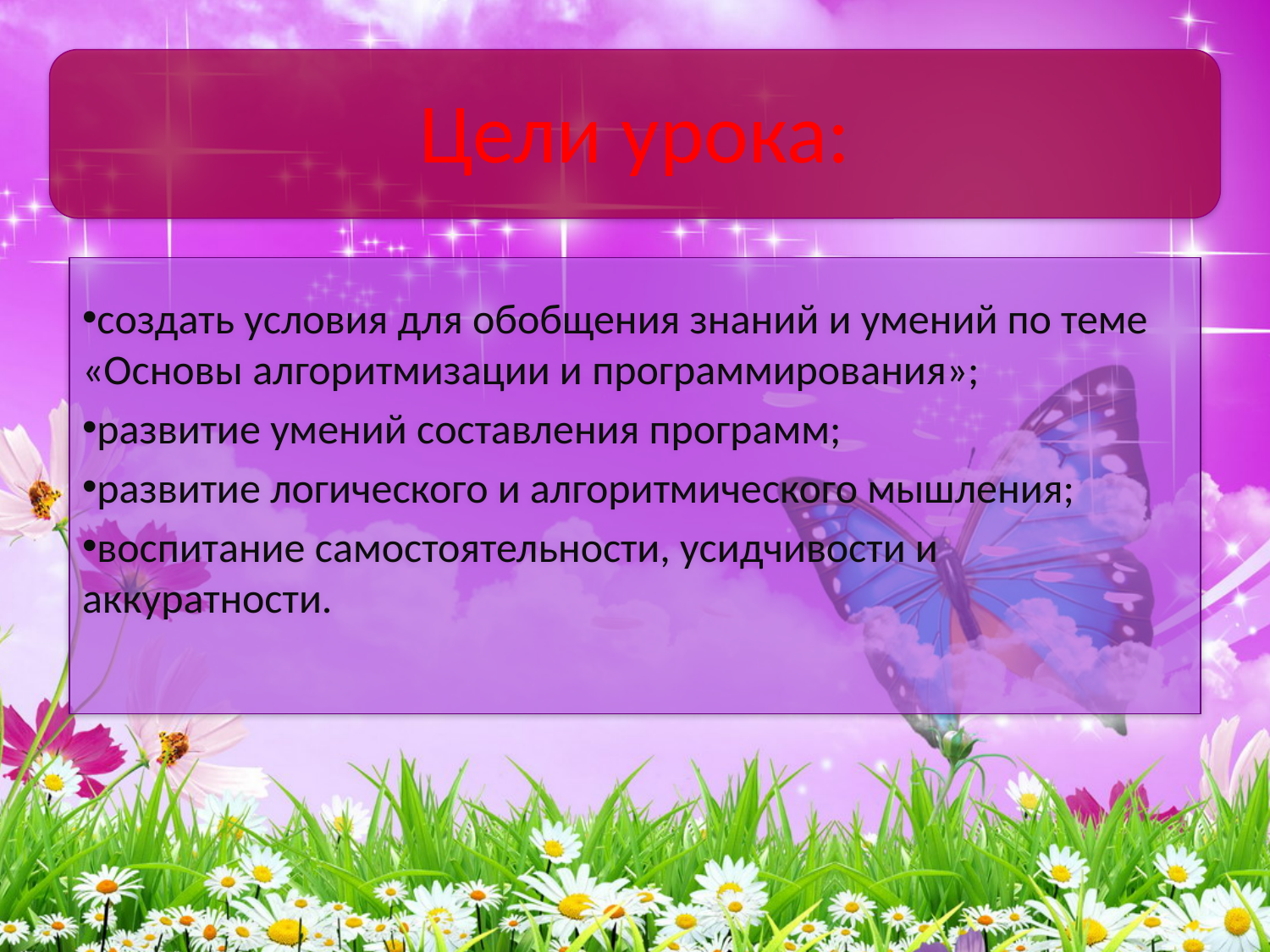

# Цели урока:

создать условия для обобщения знаний и умений по теме «Основы алгоритмизации и программирования»;
развитие умений составления программ;
развитие логического и алгоритмического мышления;
воспитание самостоятельности, усидчивости и аккуратности.